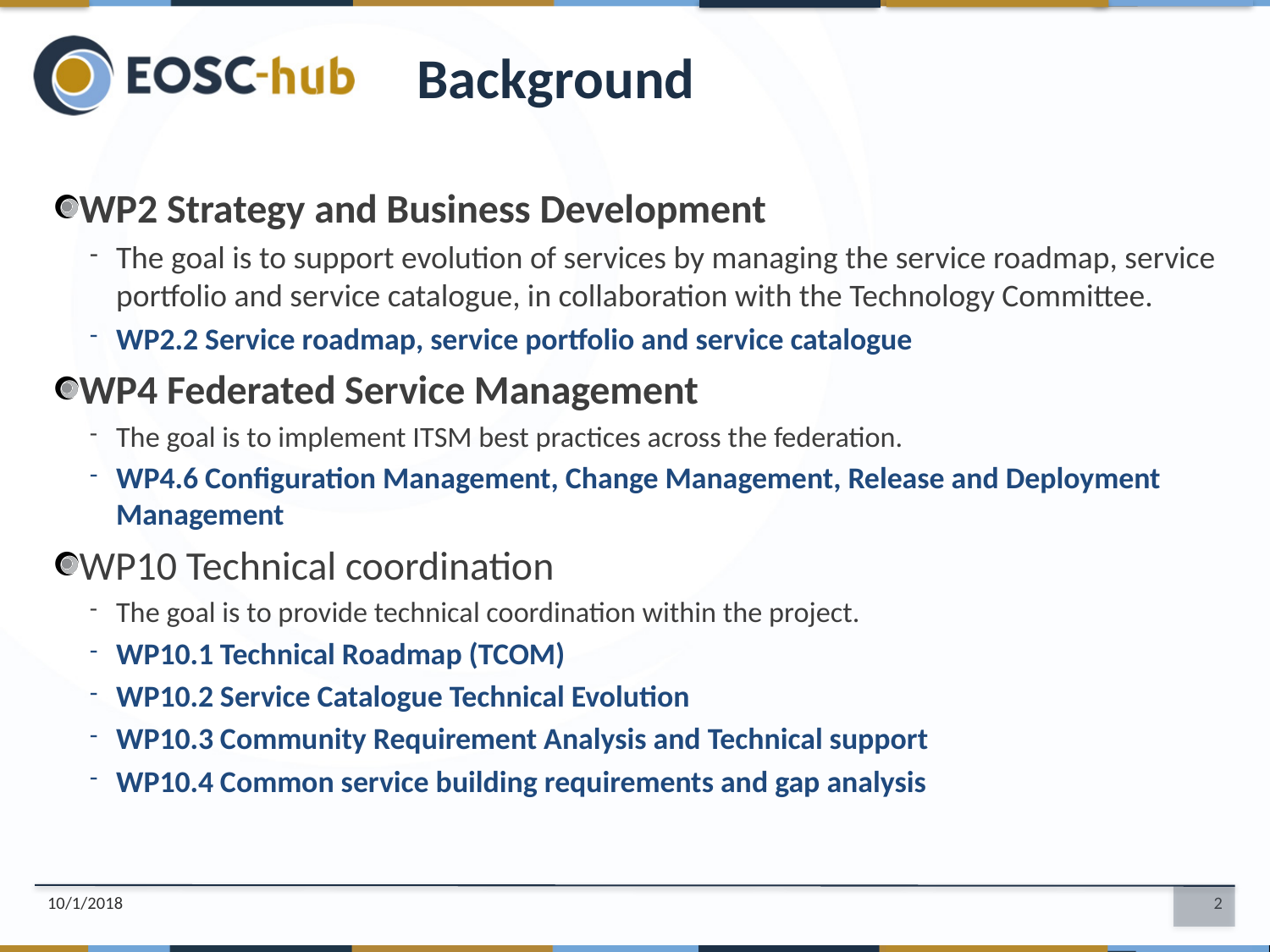

Background
WP2 Strategy and Business Development
The goal is to support evolution of services by managing the service roadmap, service portfolio and service catalogue, in collaboration with the Technology Committee.
WP2.2 Service roadmap, service portfolio and service catalogue
WP4 Federated Service Management
The goal is to implement ITSM best practices across the federation.
WP4.6 Configuration Management, Change Management, Release and Deployment Management
WP10 Technical coordination
The goal is to provide technical coordination within the project.
WP10.1 Technical Roadmap (TCOM)
WP10.2 Service Catalogue Technical Evolution
WP10.3 Community Requirement Analysis and Technical support
WP10.4 Common service building requirements and gap analysis
10/1/2018
2